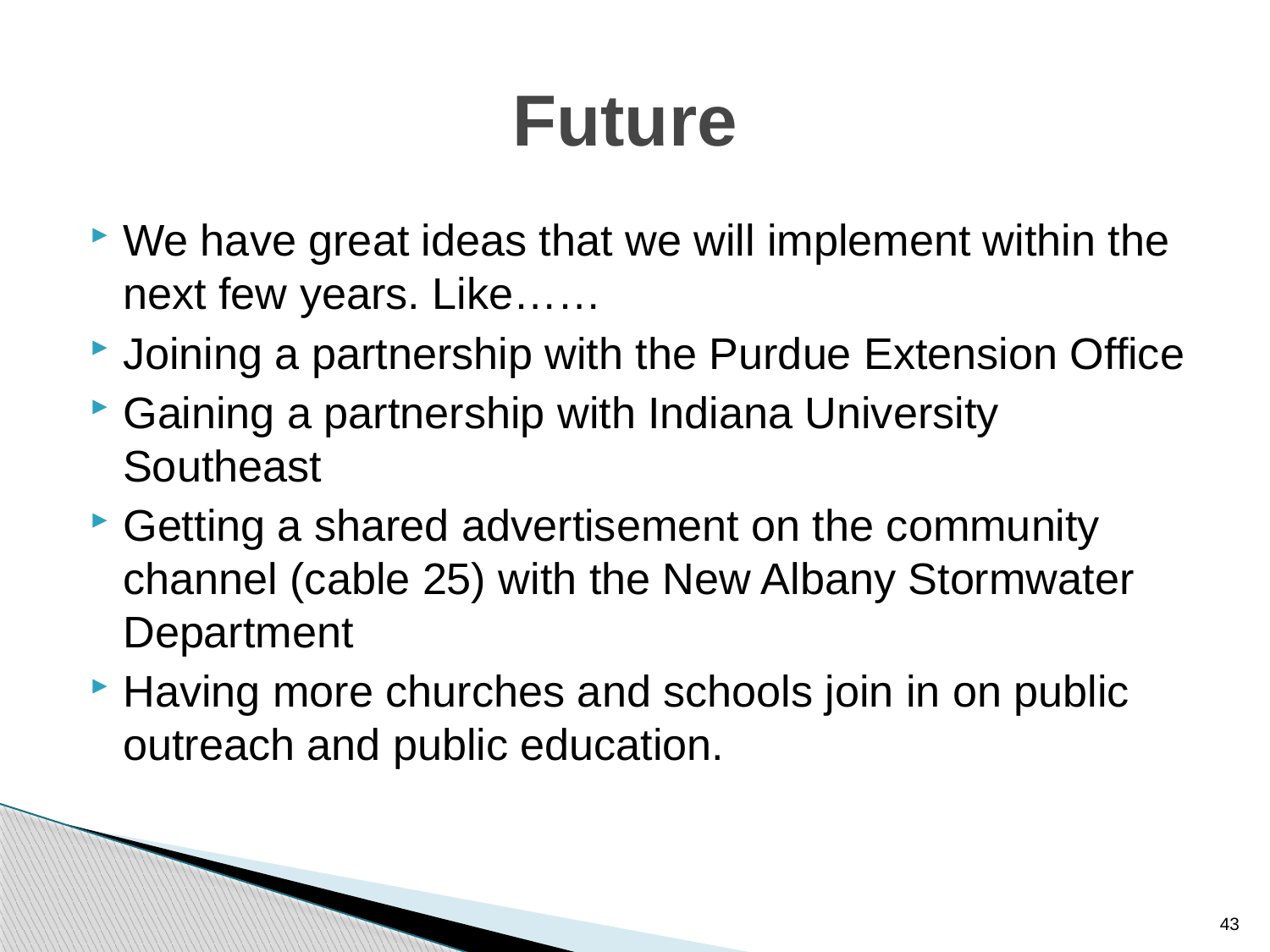

# Future
We have great ideas that we will implement within the next few years. Like……
Joining a partnership with the Purdue Extension Office
Gaining a partnership with Indiana University Southeast
Getting a shared advertisement on the community channel (cable 25) with the New Albany Stormwater Department
Having more churches and schools join in on public outreach and public education.
43